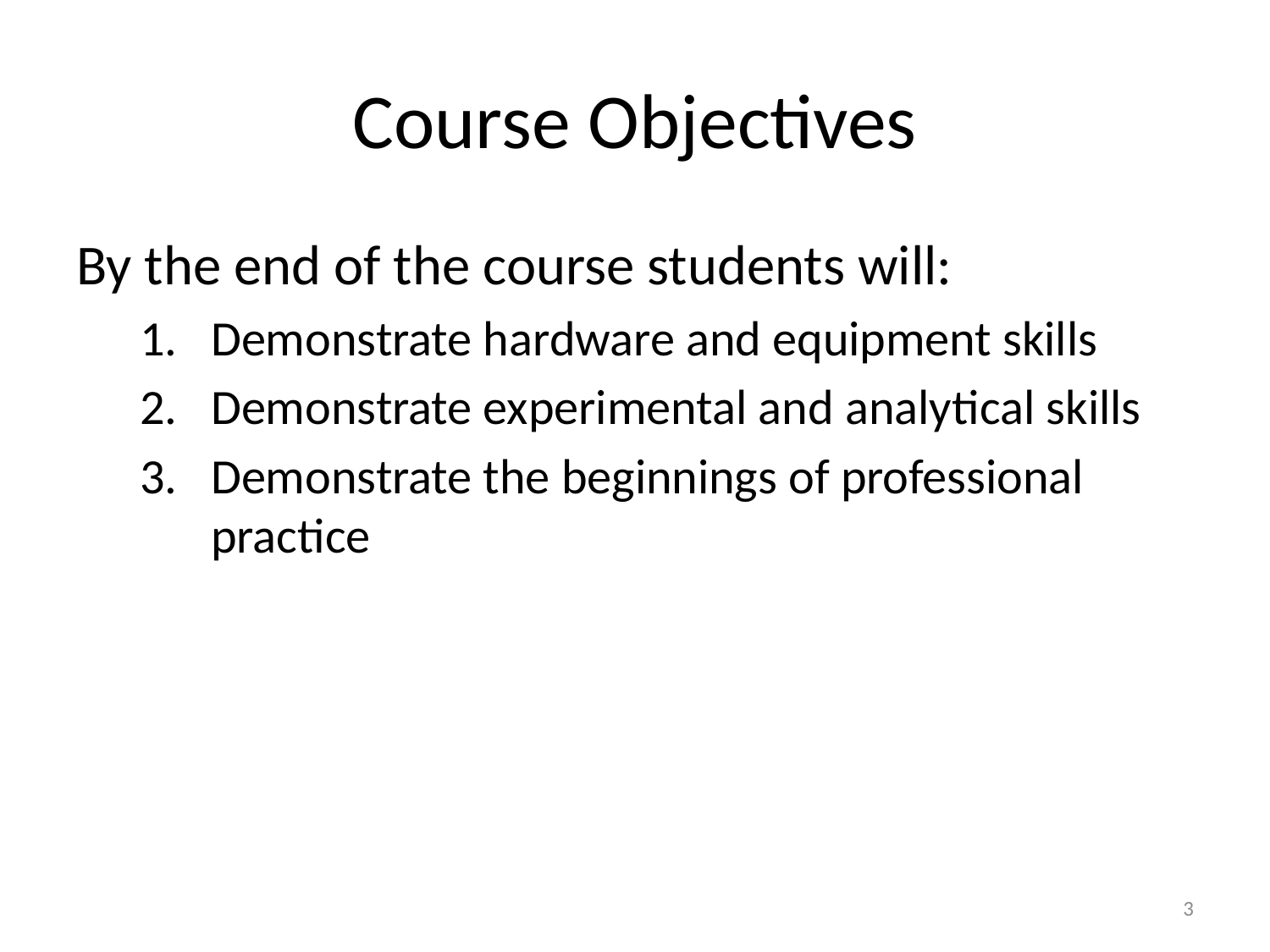

# Course Objectives
By the end of the course students will:
Demonstrate hardware and equipment skills
Demonstrate experimental and analytical skills
Demonstrate the beginnings of professional practice
3